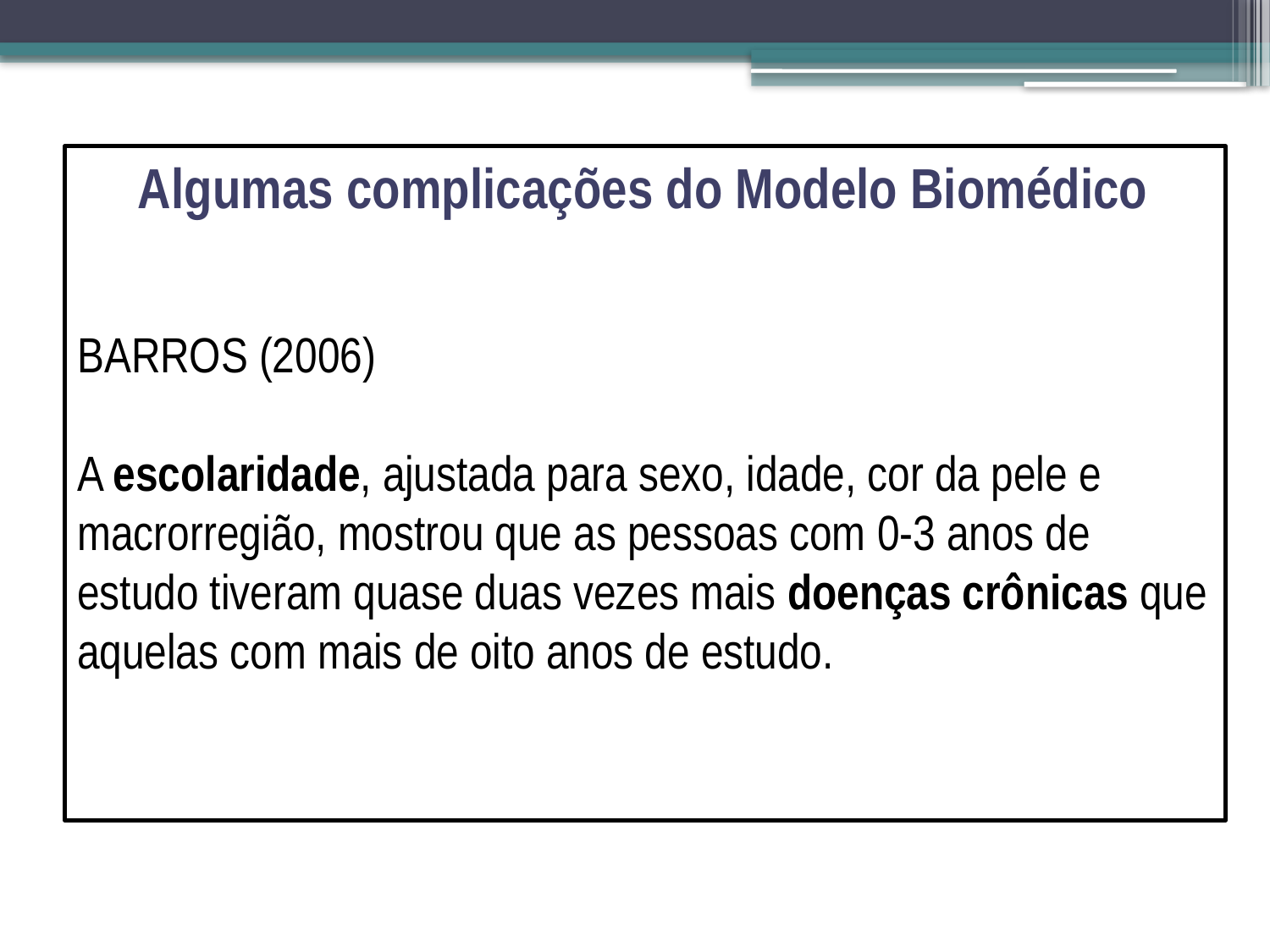

Algumas complicações do Modelo Biomédico

BARROS (2006)

A escolaridade, ajustada para sexo, idade, cor da pele e macrorregião, mostrou que as pessoas com 0-3 anos de estudo tiveram quase duas vezes mais doenças crônicas que aquelas com mais de oito anos de estudo.